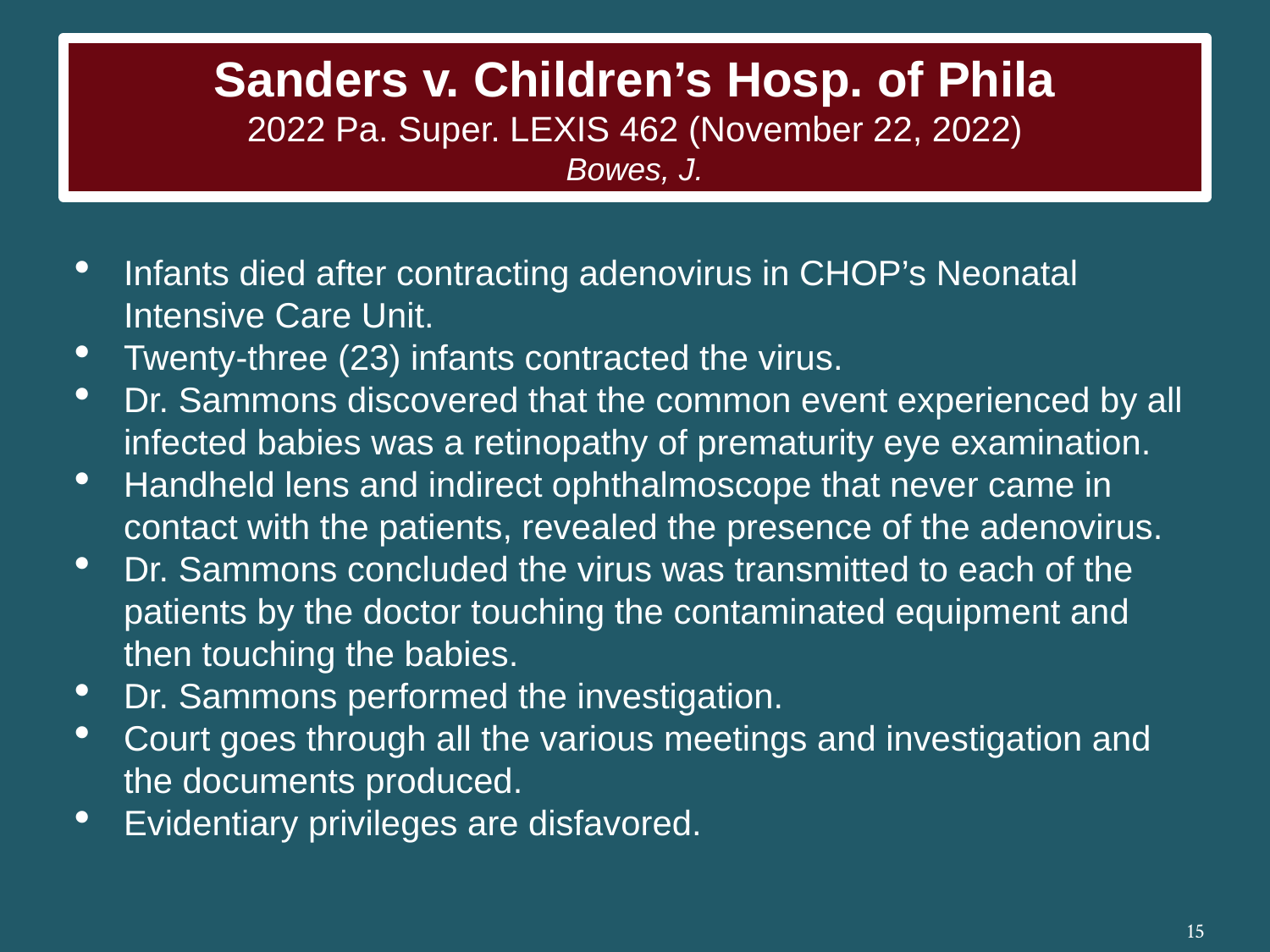

# Sanders v. Children’s Hosp. of Phila 2022 Pa. Super. LEXIS 462 (November 22, 2022) Bowes, J.

Infants died after contracting adenovirus in CHOP’s Neonatal Intensive Care Unit.
Twenty-three (23) infants contracted the virus.
Dr. Sammons discovered that the common event experienced by all infected babies was a retinopathy of prematurity eye examination.
Handheld lens and indirect ophthalmoscope that never came in contact with the patients, revealed the presence of the adenovirus.
Dr. Sammons concluded the virus was transmitted to each of the patients by the doctor touching the contaminated equipment and then touching the babies.
Dr. Sammons performed the investigation.
Court goes through all the various meetings and investigation and the documents produced.
Evidentiary privileges are disfavored.

15